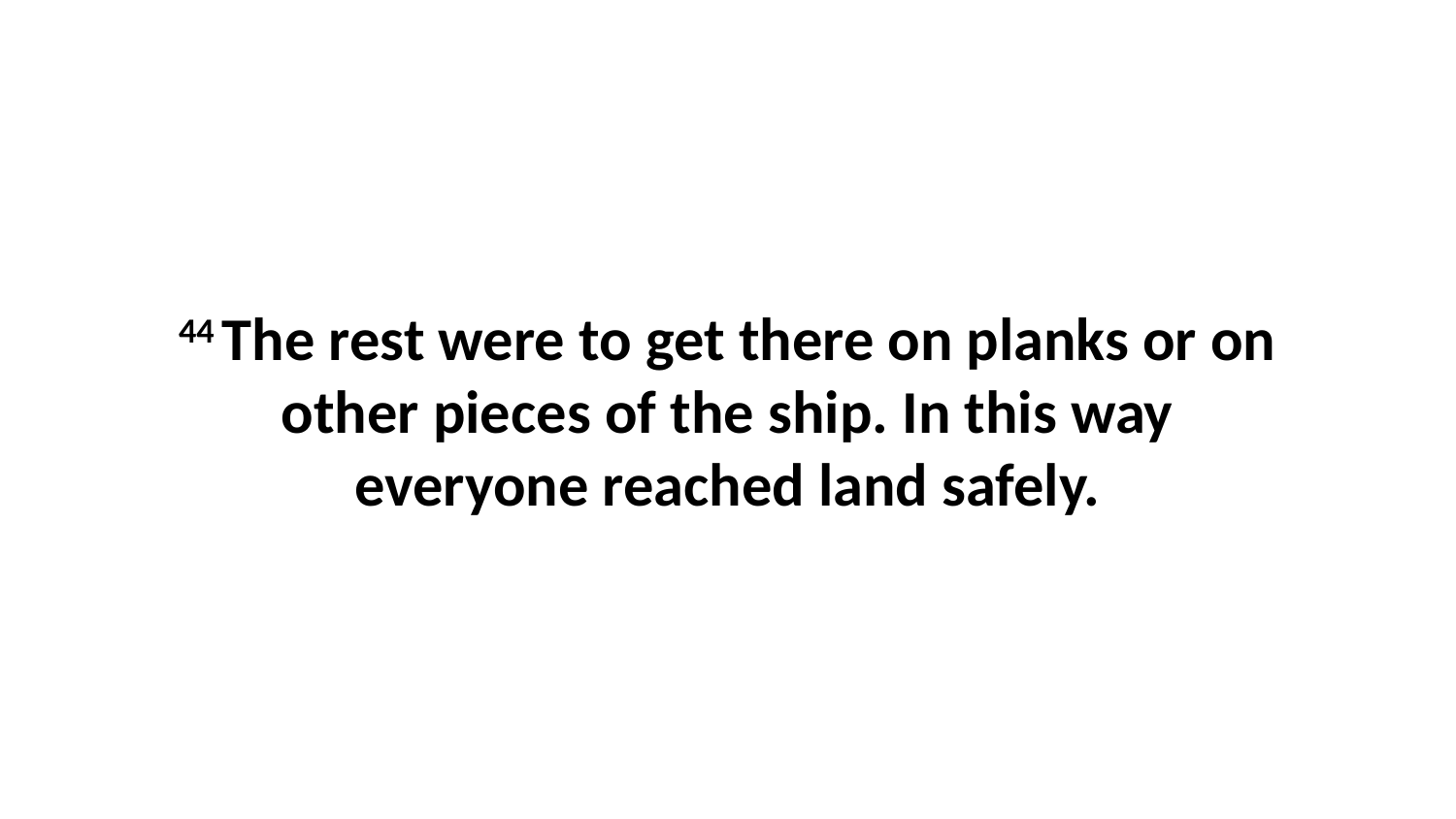

44 The rest were to get there on planks or on other pieces of the ship. In this way everyone reached land safely.